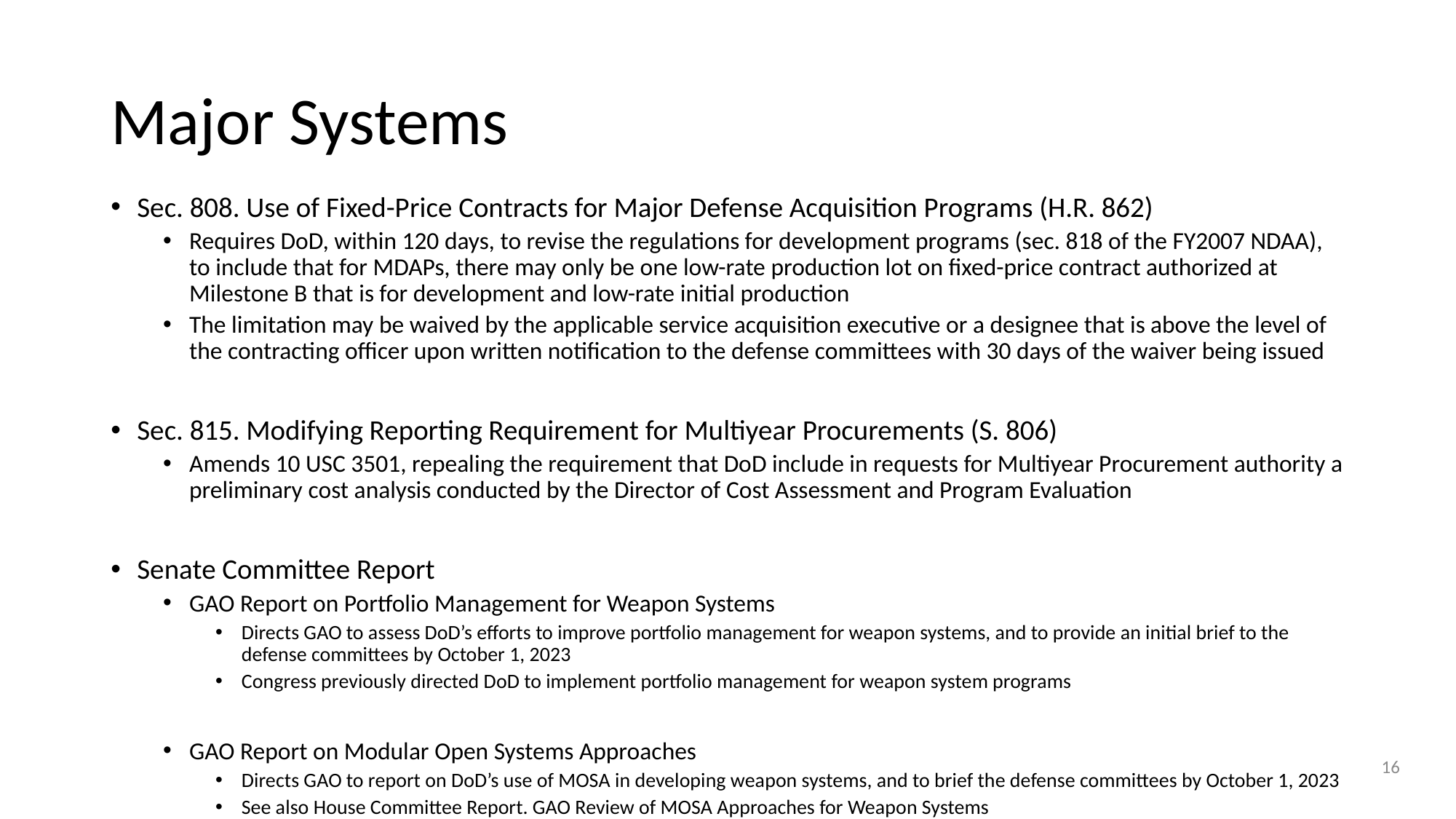

# Major Systems
Sec. 808. Use of Fixed-Price Contracts for Major Defense Acquisition Programs (H.R. 862)
Requires DoD, within 120 days, to revise the regulations for development programs (sec. 818 of the FY2007 NDAA), to include that for MDAPs, there may only be one low-rate production lot on fixed-price contract authorized at Milestone B that is for development and low-rate initial production
The limitation may be waived by the applicable service acquisition executive or a designee that is above the level of the contracting officer upon written notification to the defense committees with 30 days of the waiver being issued

Sec. 815. Modifying Reporting Requirement for Multiyear Procurements (S. 806)
Amends 10 USC 3501, repealing the requirement that DoD include in requests for Multiyear Procurement authority a preliminary cost analysis conducted by the Director of Cost Assessment and Program Evaluation

Senate Committee Report
GAO Report on Portfolio Management for Weapon Systems
Directs GAO to assess DoD’s efforts to improve portfolio management for weapon systems, and to provide an initial brief to the defense committees by October 1, 2023
Congress previously directed DoD to implement portfolio management for weapon system programs

GAO Report on Modular Open Systems Approaches
Directs GAO to report on DoD’s use of MOSA in developing weapon systems, and to brief the defense committees by October 1, 2023
See also House Committee Report. GAO Review of MOSA Approaches for Weapon Systems

16